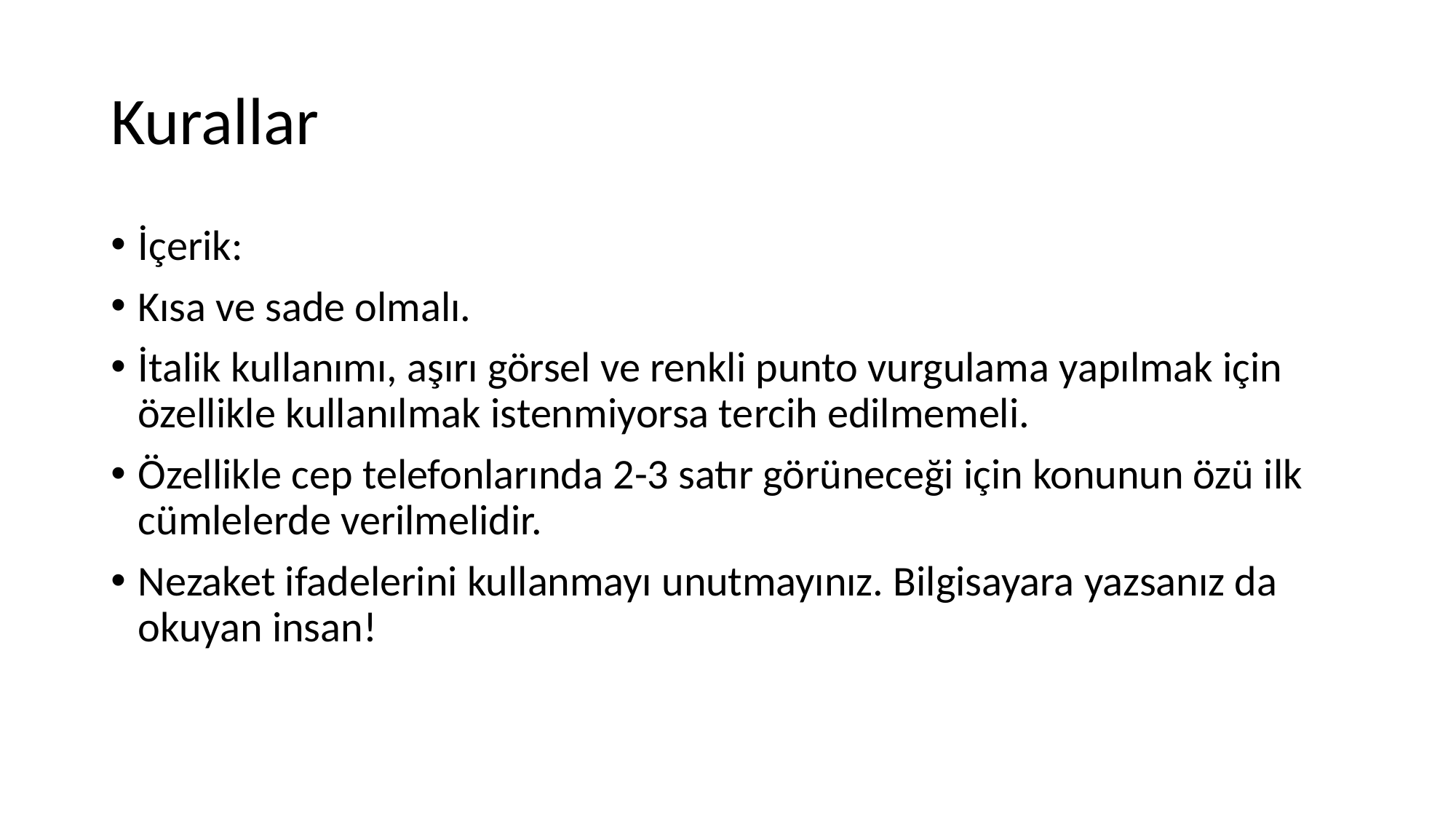

# Kurallar
İçerik:
Kısa ve sade olmalı.
İtalik kullanımı, aşırı görsel ve renkli punto vurgulama yapılmak için özellikle kullanılmak istenmiyorsa tercih edilmemeli.
Özellikle cep telefonlarında 2-3 satır görüneceği için konunun özü ilk cümlelerde verilmelidir.
Nezaket ifadelerini kullanmayı unutmayınız. Bilgisayara yazsanız da okuyan insan!